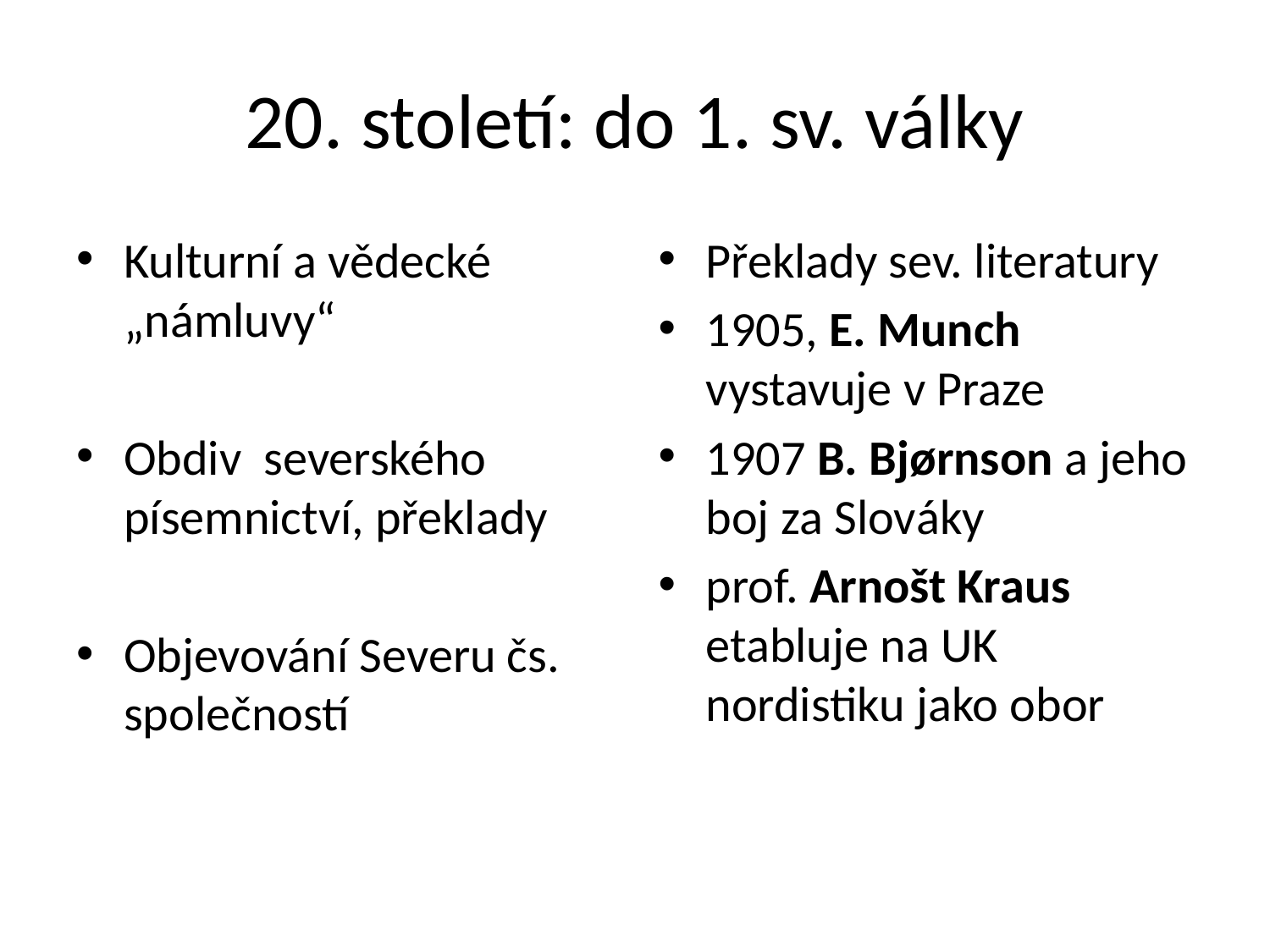

# 20. století: do 1. sv. války
Kulturní a vědecké „námluvy“

Obdiv  severského  písemnictví, překlady

Objevování Severu čs. společností

Překlady sev. literatury
1905, E. Munch vystavuje v Praze
1907 B. Bjørnson a jeho boj za Slováky
prof. Arnošt Kraus etabluje na UK nordistiku jako obor